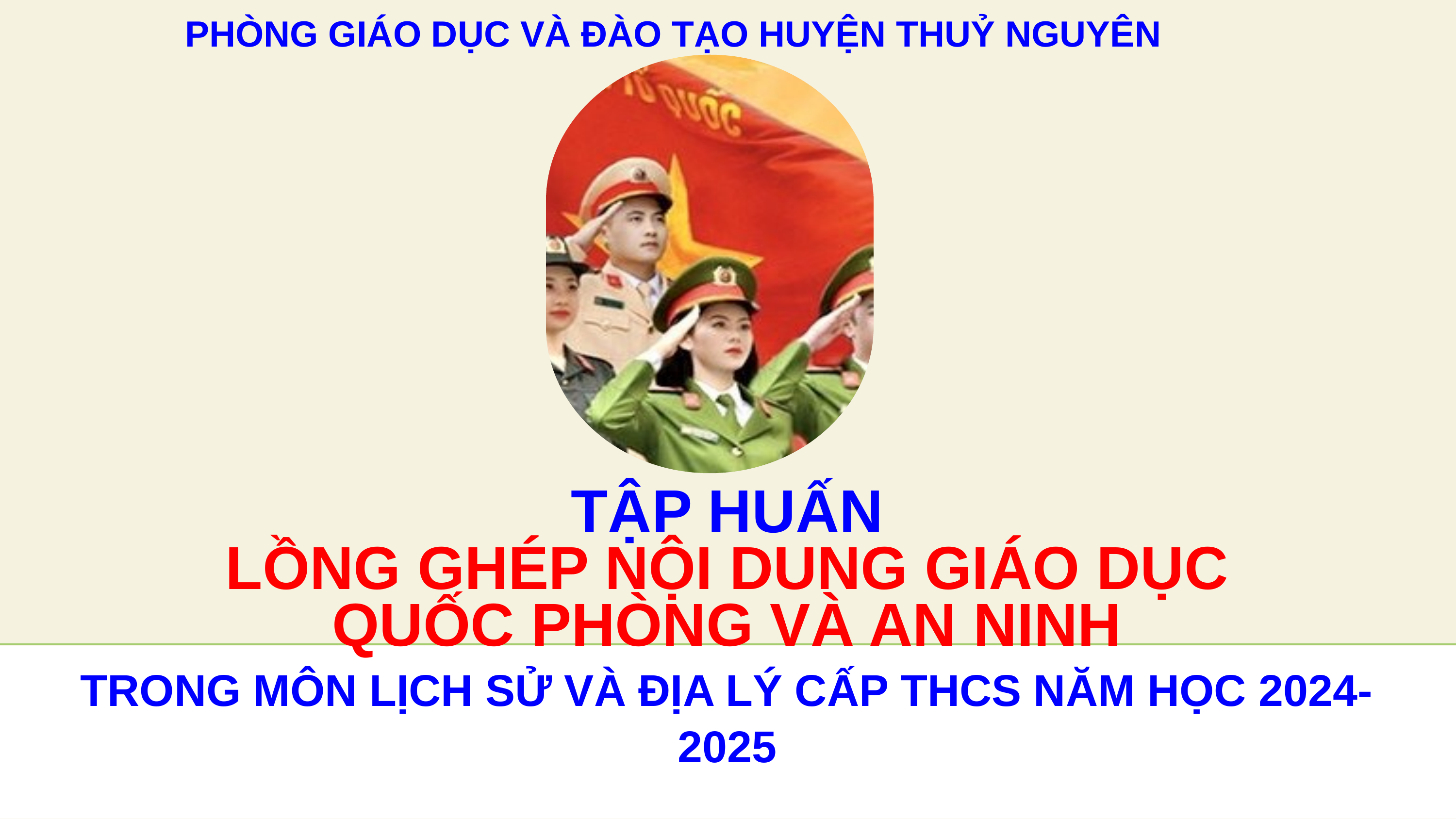

PHÒNG GIÁO DỤC VÀ ĐÀO TẠO HUYỆN THUỶ NGUYÊN

TẬP HUẤN
LỒNG GHÉP NỘI DUNG GIÁO DỤC
QUỐC PHÒNG VÀ AN NINH
TRONG MÔN LỊCH SỬ VÀ ĐỊA LÝ CẤP THCS NĂM HỌC 2024- 2025